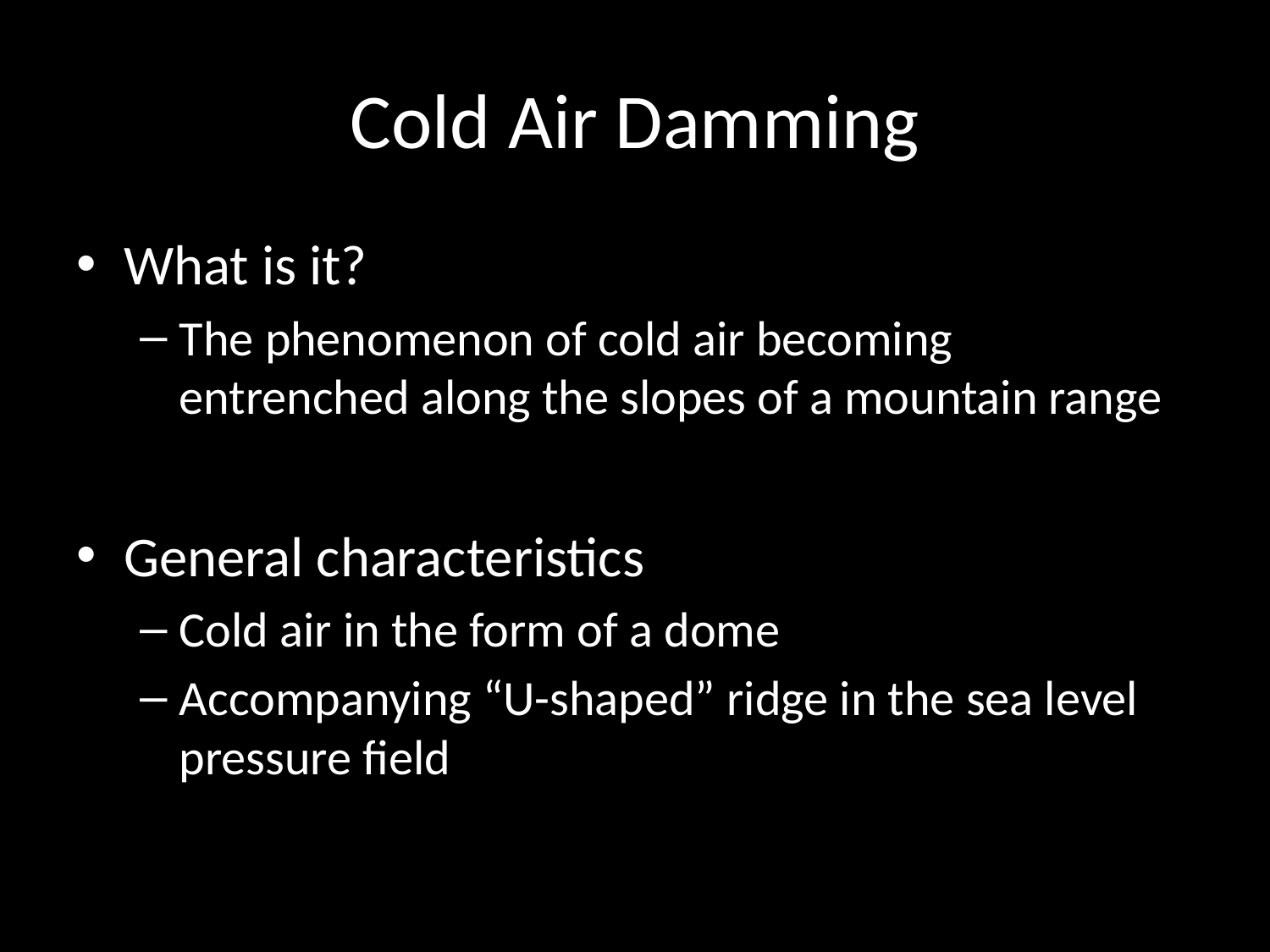

# Cold Air Damming
What is it?
The phenomenon of cold air becoming entrenched along the slopes of a mountain range

General characteristics
Cold air in the form of a dome
Accompanying “U-shaped” ridge in the sea level pressure field